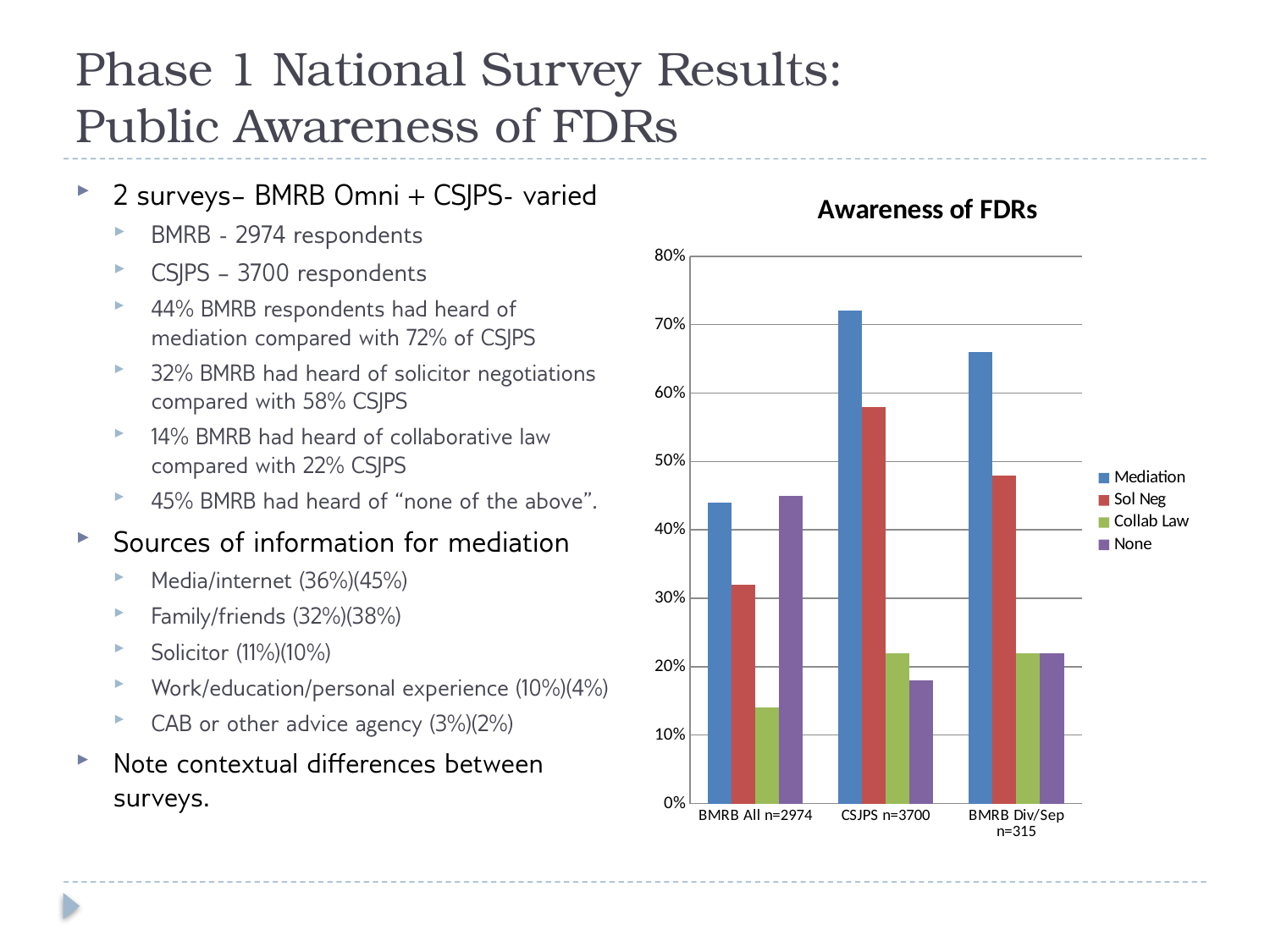

# Phase 1 National Survey Results: Public Awareness of FDRs

### Chart:  Awareness of FDRs

| Category | Mediation | Sol Neg | Collab Law | None |
|---|---|---|---|---|
| BMRB All n=2974 | 0.4400000000000001 | 0.3200000000000004 | 0.14 | 0.45 |
| CSJPS n=3700 | 0.7200000000000006 | 0.5800000000000003 | 0.22000000000000006 | 0.18000000000000016 |
| BMRB Div/Sep n=315 | 0.6600000000000009 | 0.4800000000000003 | 0.22000000000000006 | 0.22000000000000006 |
2 surveys– BMRB Omni + CSJPS- varied
BMRB - 2974 respondents
CSJPS – 3700 respondents
44% BMRB respondents had heard of mediation compared with 72% of CSJPS
32% BMRB had heard of solicitor negotiations compared with 58% CSJPS
14% BMRB had heard of collaborative law compared with 22% CSJPS
45% BMRB had heard of “none of the above”.
Sources of information for mediation
Media/internet (36%)(45%)
Family/friends (32%)(38%)
Solicitor (11%)(10%)
Work/education/personal experience (10%)(4%)
CAB or other advice agency (3%)(2%)
Note contextual differences between surveys.